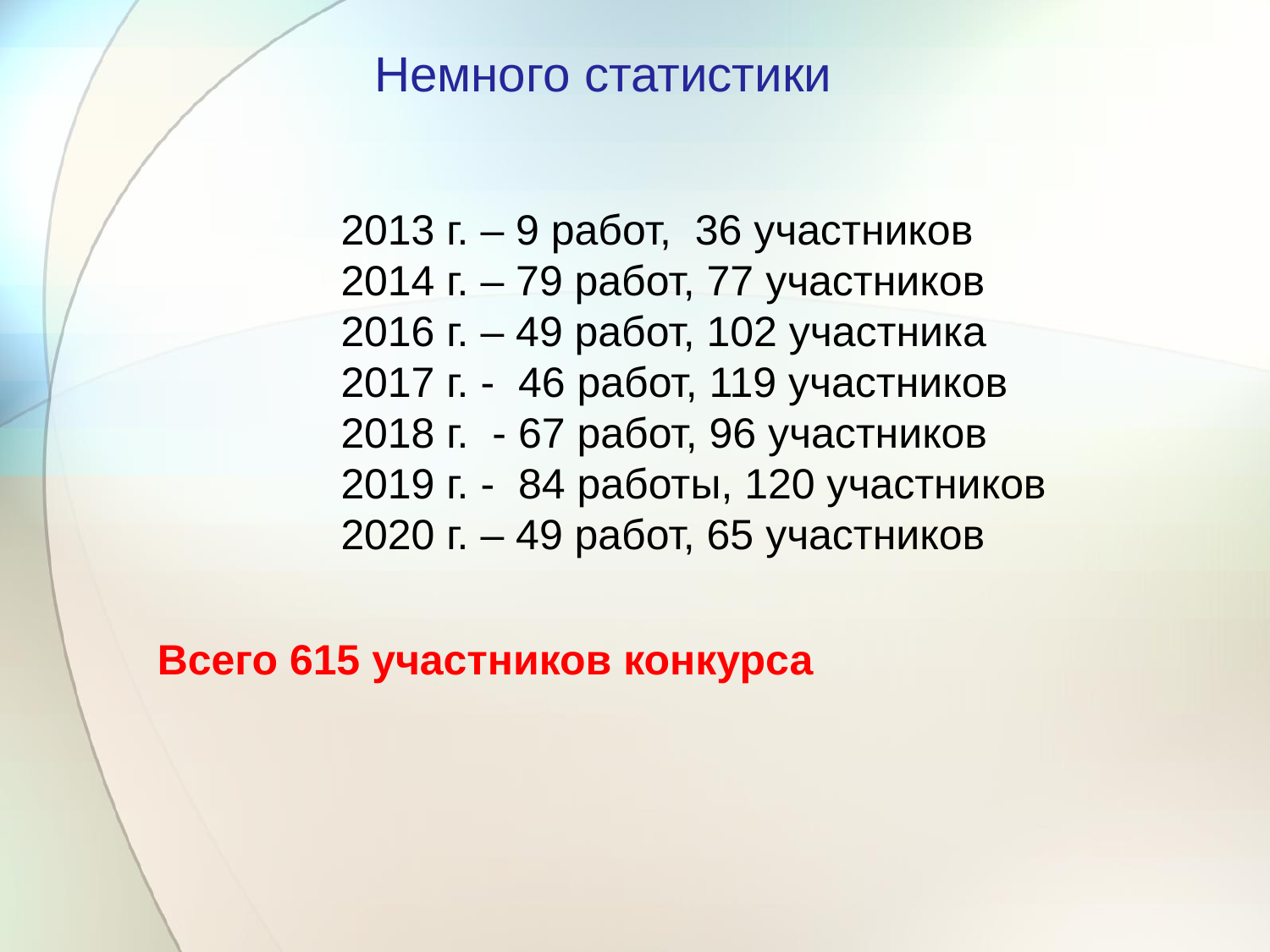

Немного статистики
2013 г. – 9 работ,  36 участников
2014 г. – 79 работ, 77 участников
2016 г. – 49 работ, 102 участника
2017 г. -  46 работ, 119 участников
2018 г.  - 67 работ, 96 участников
2019 г. -  84 работы, 120 участников
2020 г. – 49 работ, 65 участников
Всего 615 участников конкурса